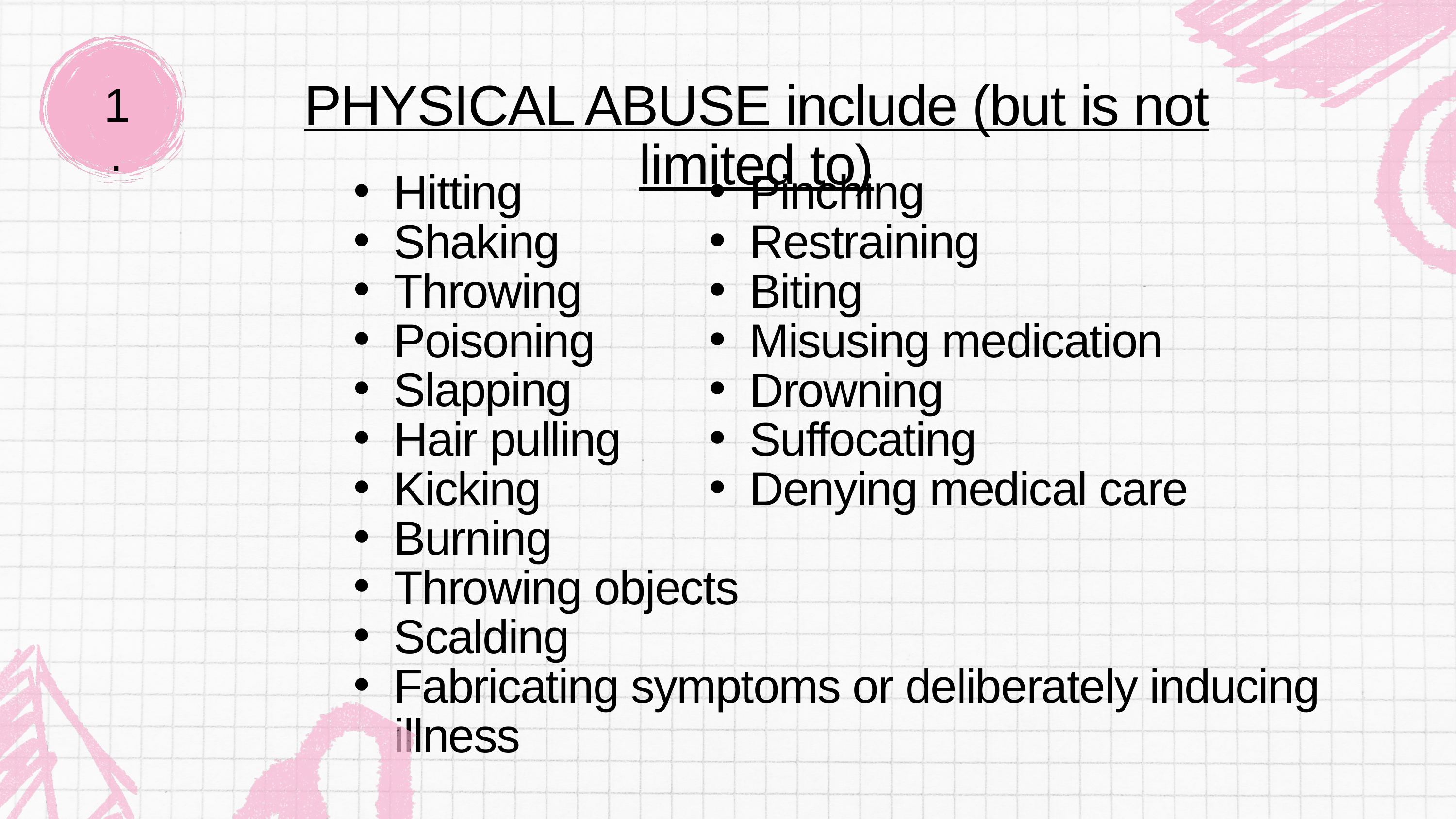

1.

PHYSICAL ABUSE include (but is not limited to)

Pinching
Restraining
Biting
Misusing medication
Drowning
Suffocating
Denying medical care

Hitting
Shaking
Throwing
Poisoning
Slapping
Hair pulling
Kicking
Burning
Throwing objects
Scalding
Fabricating symptoms or deliberately inducing illness